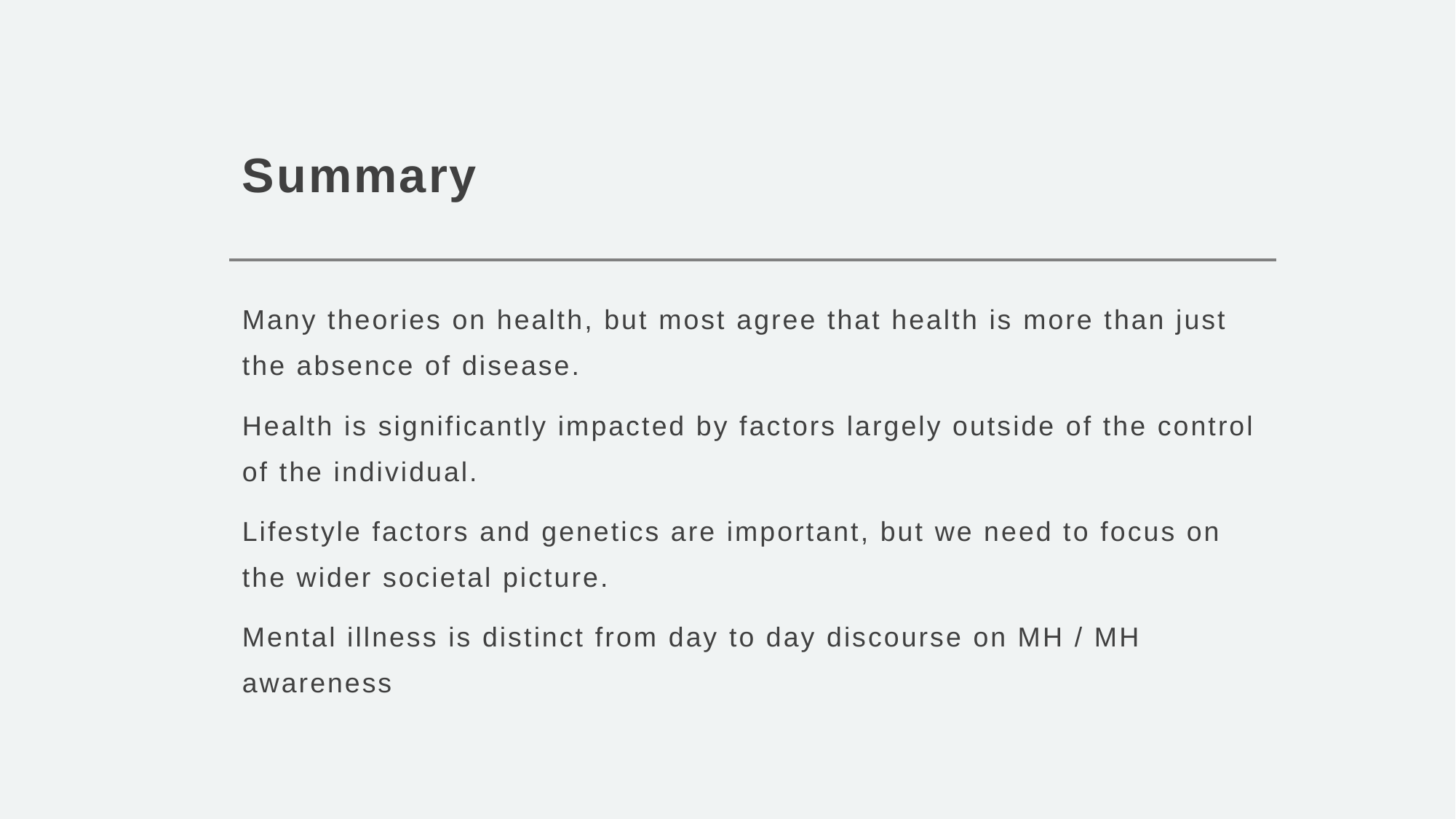

# Summary
Many theories on health, but most agree that health is more than just the absence of disease.
Health is significantly impacted by factors largely outside of the control of the individual.
Lifestyle factors and genetics are important, but we need to focus on the wider societal picture.
Mental illness is distinct from day to day discourse on MH / MH awareness